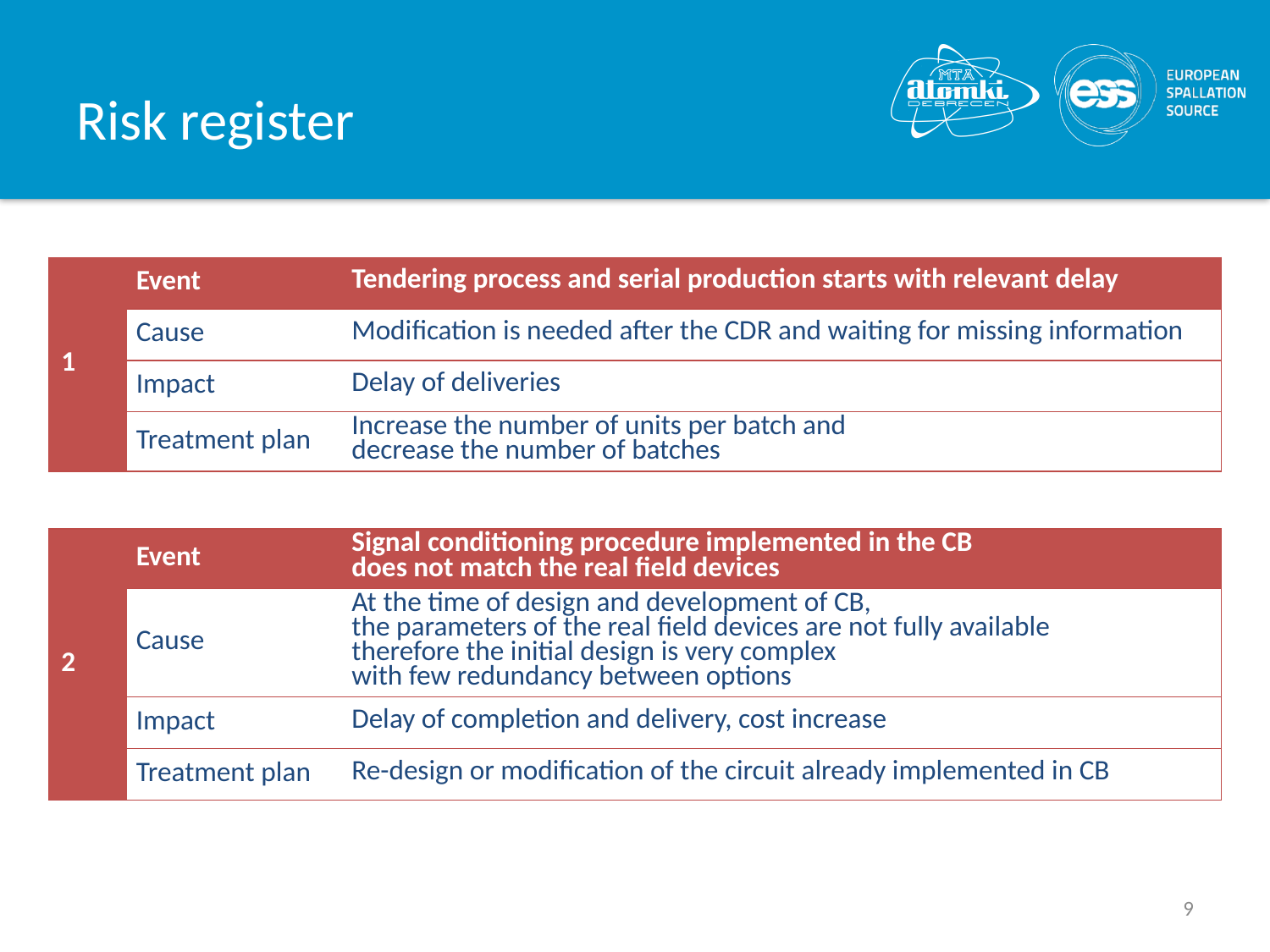

# Risk register
| 1 | Event | Tendering process and serial production starts with relevant delay |
| --- | --- | --- |
|  | Cause | Modification is needed after the CDR and waiting for missing information |
|  | Impact | Delay of deliveries |
|  | Treatment plan | Increase the number of units per batch and decrease the number of batches |
| 2 | Event | Signal conditioning procedure implemented in the CB does not match the real field devices |
| --- | --- | --- |
|  | Cause | At the time of design and development of CB, the parameters of the real field devices are not fully available therefore the initial design is very complex with few redundancy between options |
|  | Impact | Delay of completion and delivery, cost increase |
|  | Treatment plan | Re-design or modification of the circuit already implemented in CB |
9